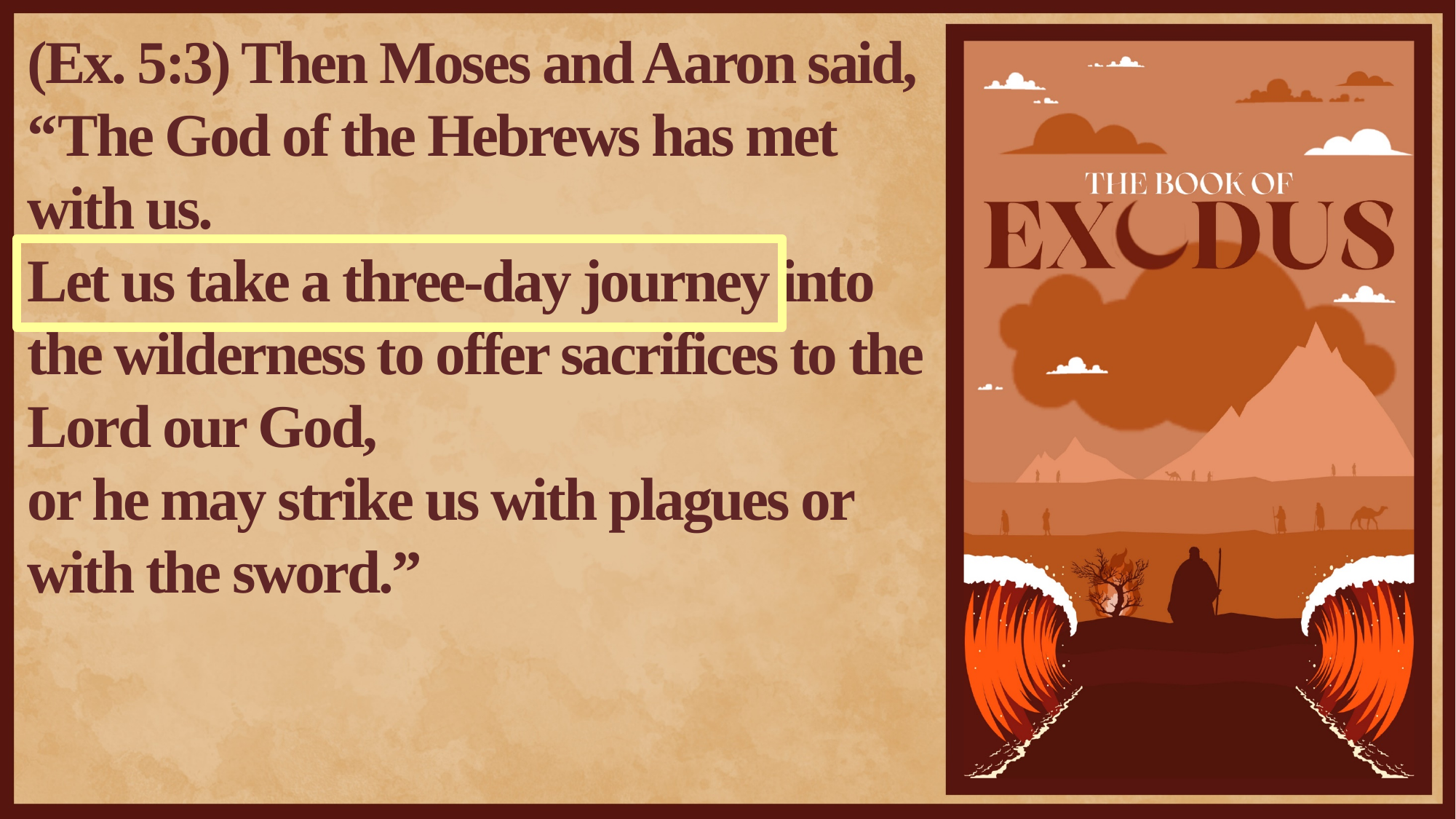

(Ex. 5:3) Then Moses and Aaron said,
“The God of the Hebrews has met with us.
Let us take a three-day journey into the wilderness to offer sacrifices to the Lord our God,
or he may strike us with plagues or with the sword.”